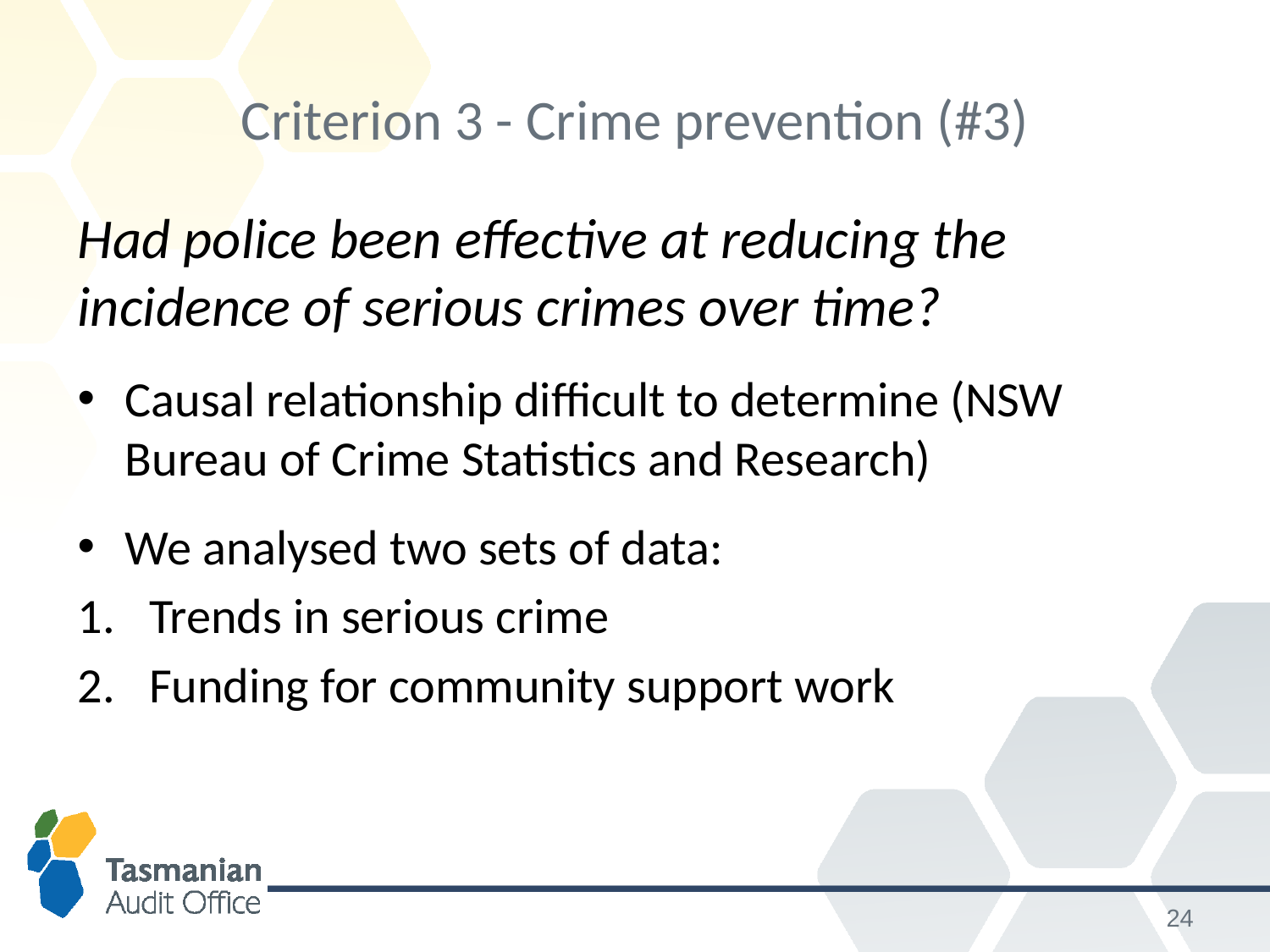

# Criterion 3 - Crime prevention (#3)
Had police been effective at reducing the incidence of serious crimes over time?

Causal relationship difficult to determine (NSW Bureau of Crime Statistics and Research)

We analysed two sets of data:
Trends in serious crime
Funding for community support work
24